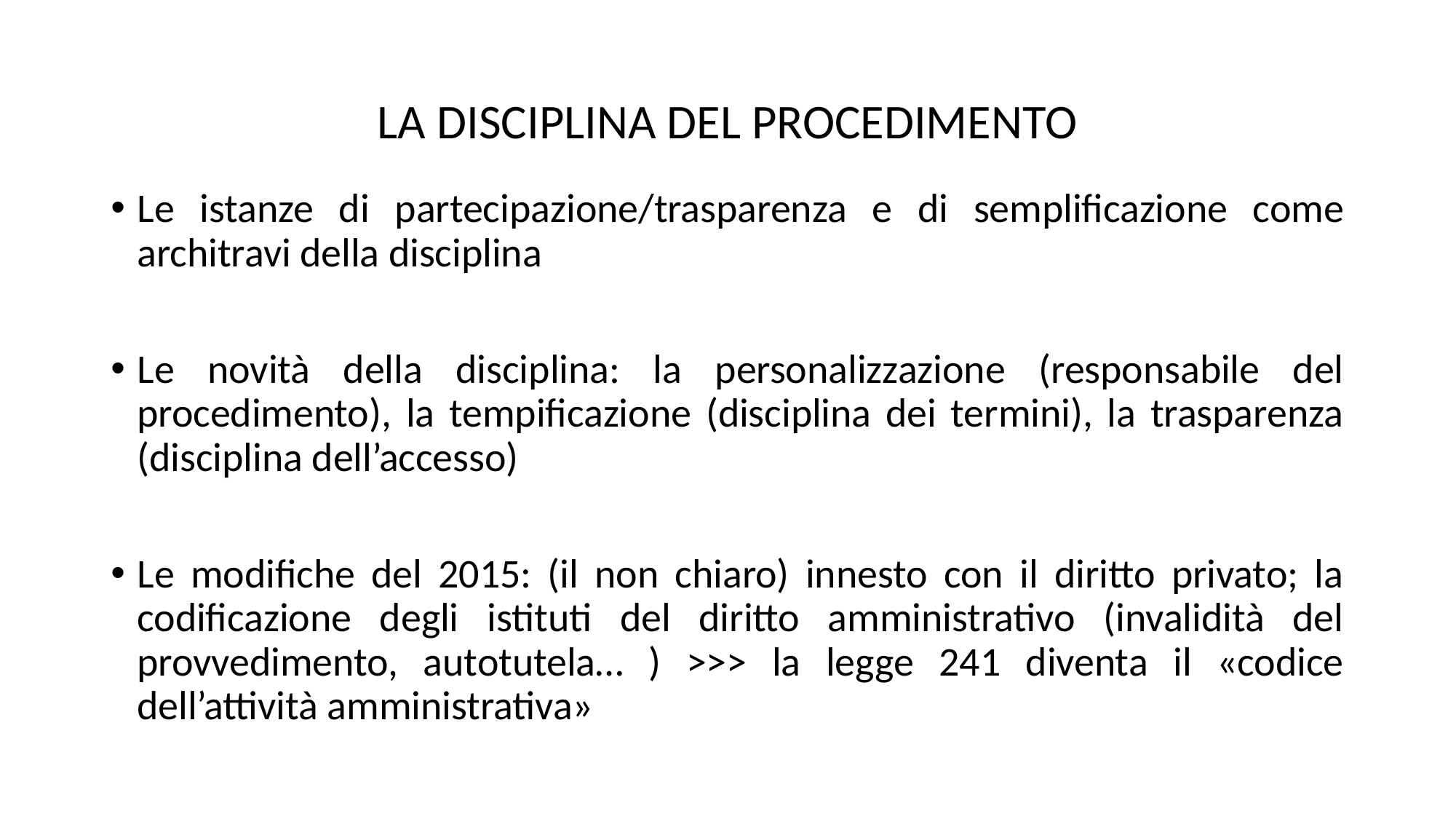

# LA DISCIPLINA DEL PROCEDIMENTO
Le istanze di partecipazione/trasparenza e di semplificazione come architravi della disciplina

Le novità della disciplina: la personalizzazione (responsabile del procedimento), la tempificazione (disciplina dei termini), la trasparenza (disciplina dell’accesso)

Le modifiche del 2015: (il non chiaro) innesto con il diritto privato; la codificazione degli istituti del diritto amministrativo (invalidità del provvedimento, autotutela… ) >>> la legge 241 diventa il «codice dell’attività amministrativa»